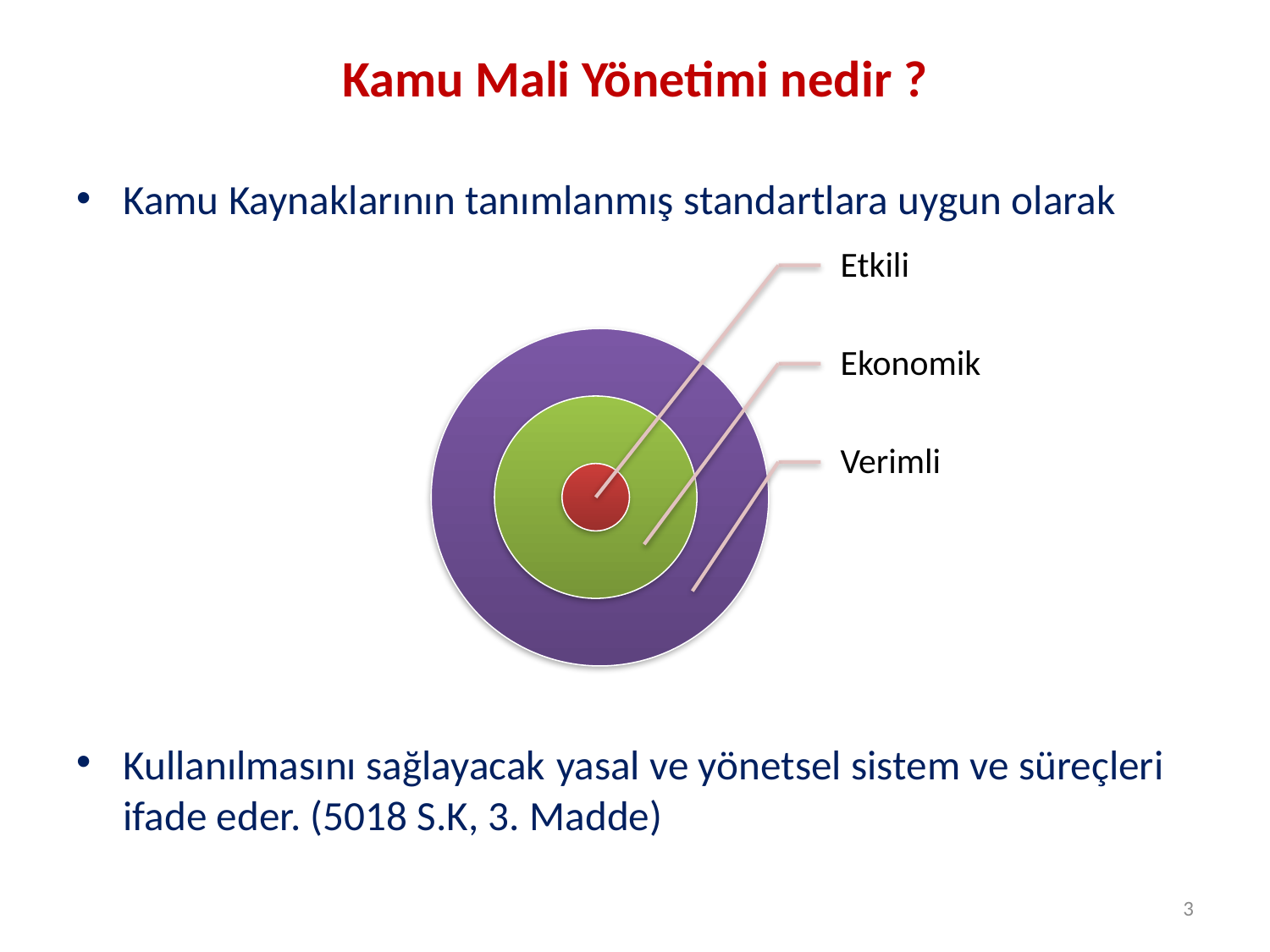

# Kamu Mali Yönetimi nedir ?
Kamu Kaynaklarının tanımlanmış standartlara uygun olarak

Kullanılmasını sağlayacak yasal ve yönetsel sistem ve süreçleri ifade eder. (5018 S.K, 3. Madde)

Etkili
Ekonomik
Verimli
3